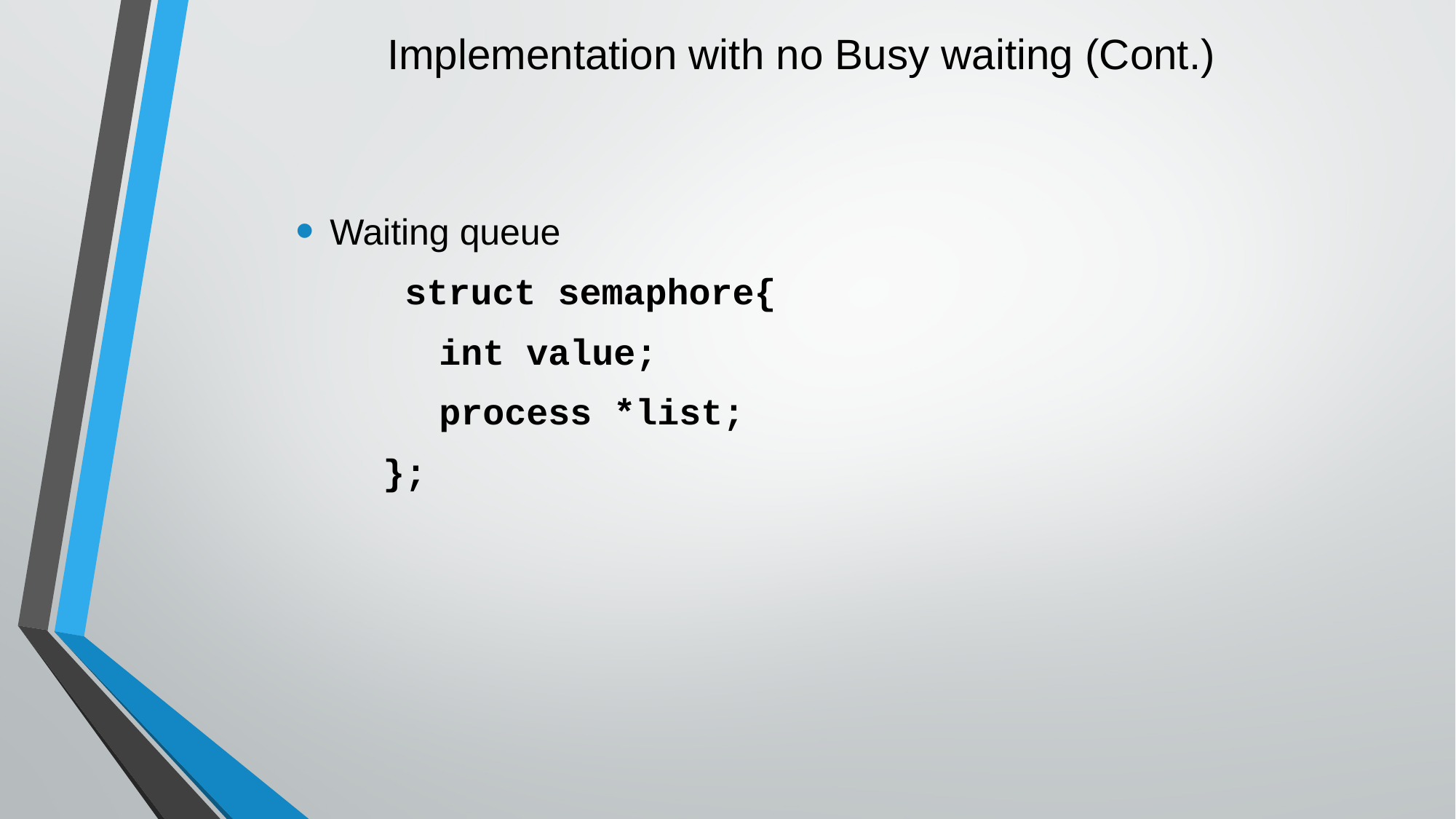

# Implementation with no Busy waiting (Cont.)

Waiting queue
	struct semaphore{
   	int value;
   	process *list;
    };